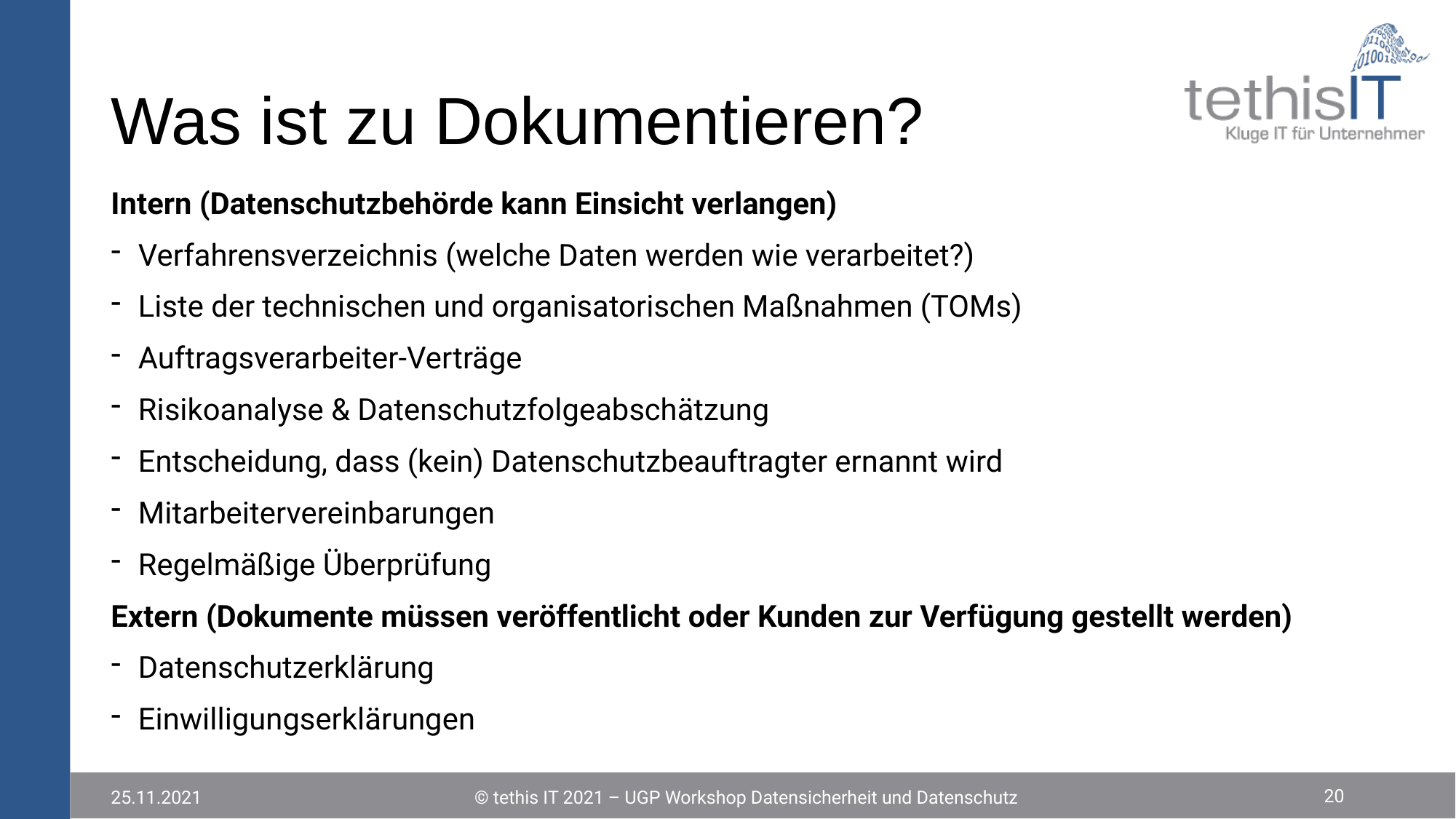

# Was ist zu Dokumentieren?
Intern (Datenschutzbehörde kann Einsicht verlangen)
Verfahrensverzeichnis (welche Daten werden wie verarbeitet?)
Liste der technischen und organisatorischen Maßnahmen (TOMs)
Auftragsverarbeiter-Verträge
Risikoanalyse & Datenschutzfolgeabschätzung
Entscheidung, dass (kein) Datenschutzbeauftragter ernannt wird
Mitarbeitervereinbarungen
Regelmäßige Überprüfung
Extern (Dokumente müssen veröffentlicht oder Kunden zur Verfügung gestellt werden)
Datenschutzerklärung
Einwilligungserklärungen

20
© tethis IT 2021 – UGP Workshop Datensicherheit und Datenschutz
25.11.2021